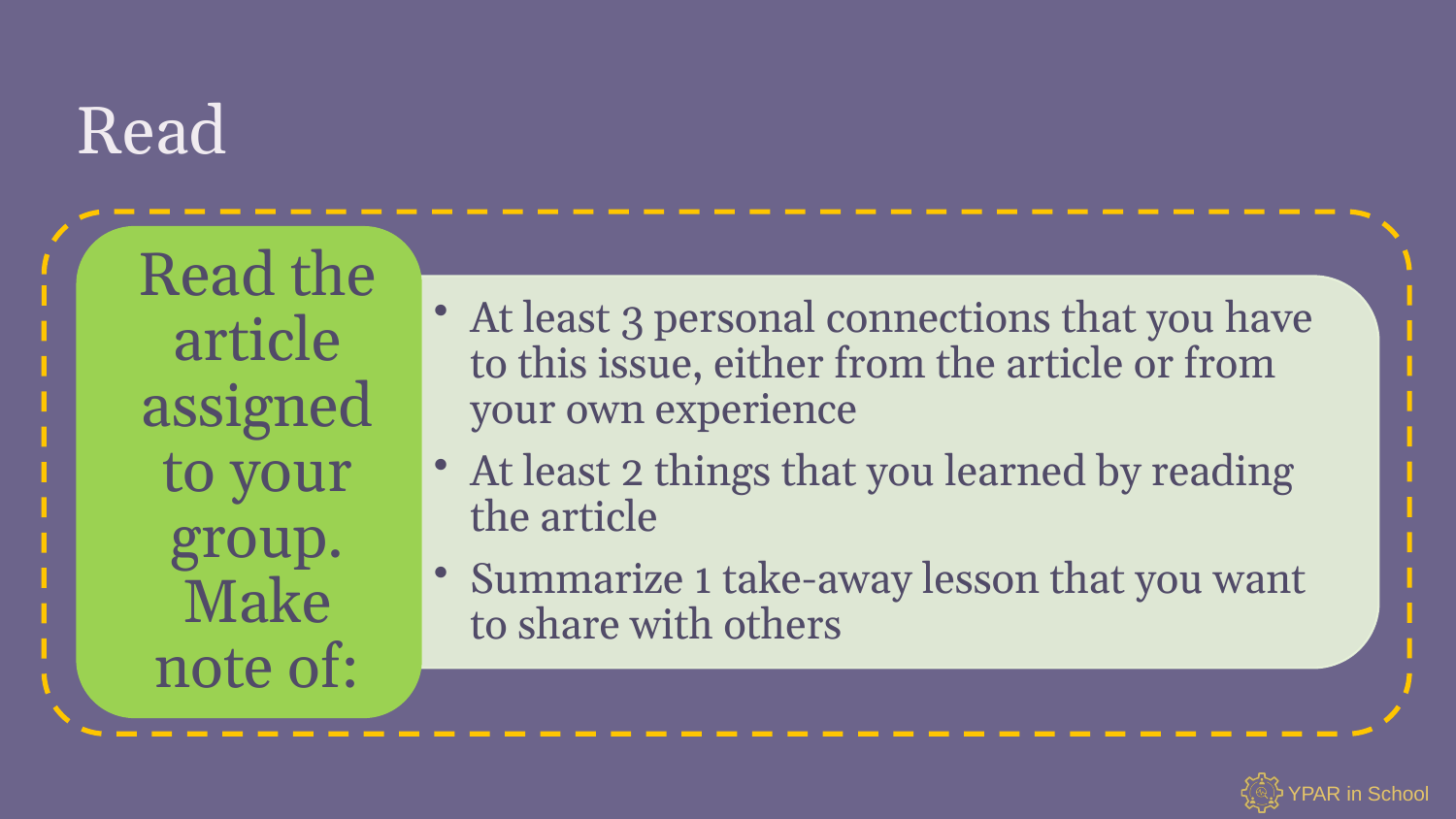

# Read

At least 3 personal connections that you have to this issue, either from the article or from your own experience
At least 2 things that you learned by reading the article
Summarize 1 take-away lesson that you want to share with others
Read the article assigned to your group. Make note of: